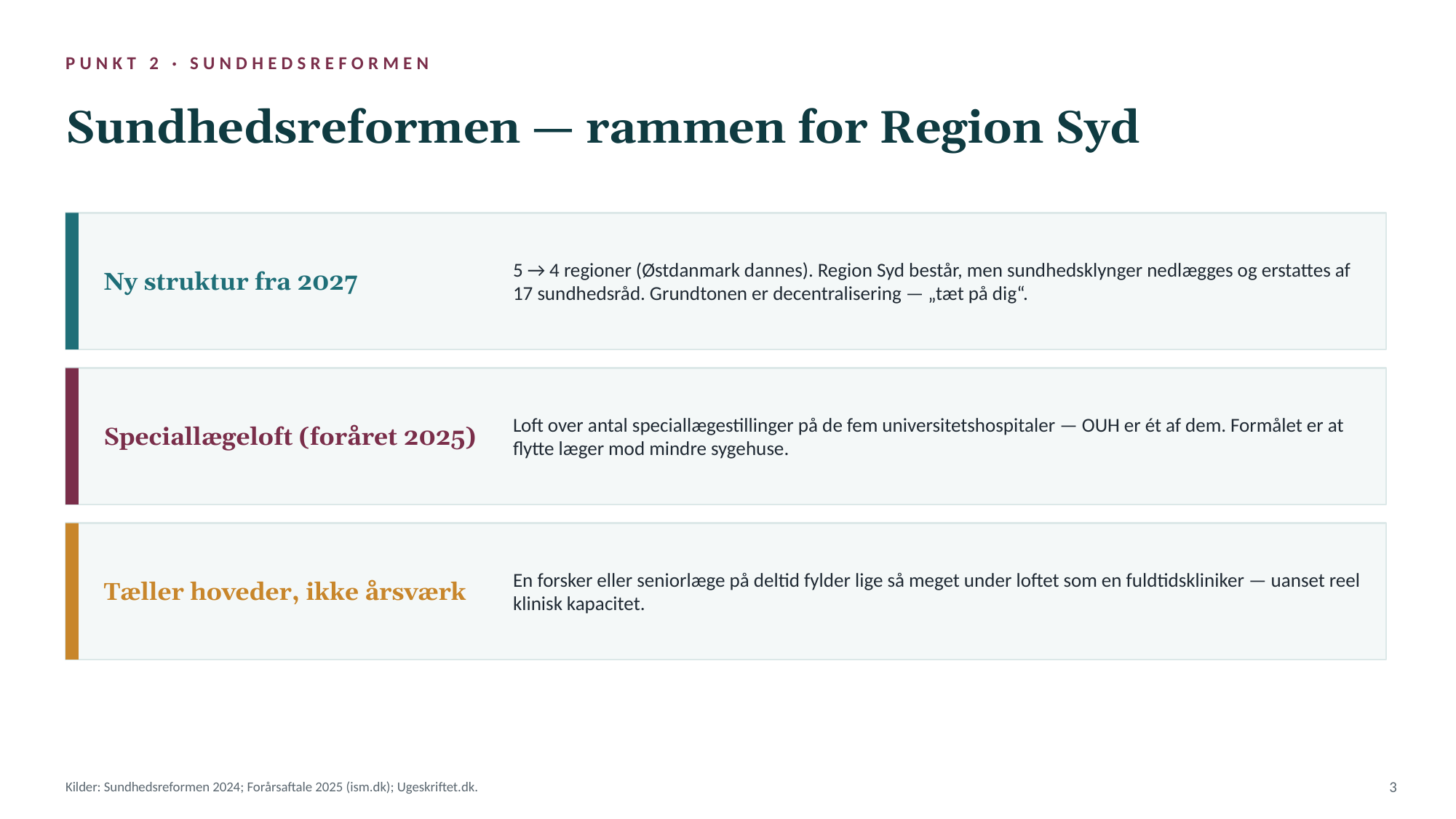

PUNKT 2 · SUNDHEDSREFORMEN
Sundhedsreformen — rammen for Region Syd

5 → 4 regioner (Østdanmark dannes). Region Syd består, men sundhedsklynger nedlægges og erstattes af 17 sundhedsråd. Grundtonen er decentralisering — „tæt på dig“.
Ny struktur fra 2027

Loft over antal speciallægestillinger på de fem universitetshospitaler — OUH er ét af dem. Formålet er at flytte læger mod mindre sygehuse.
Speciallægeloft (foråret 2025)

En forsker eller seniorlæge på deltid fylder lige så meget under loftet som en fuldtidskliniker — uanset reel klinisk kapacitet.
Tæller hoveder, ikke årsværk
Kilder: Sundhedsreformen 2024; Forårsaftale 2025 (ism.dk); Ugeskriftet.dk.
3